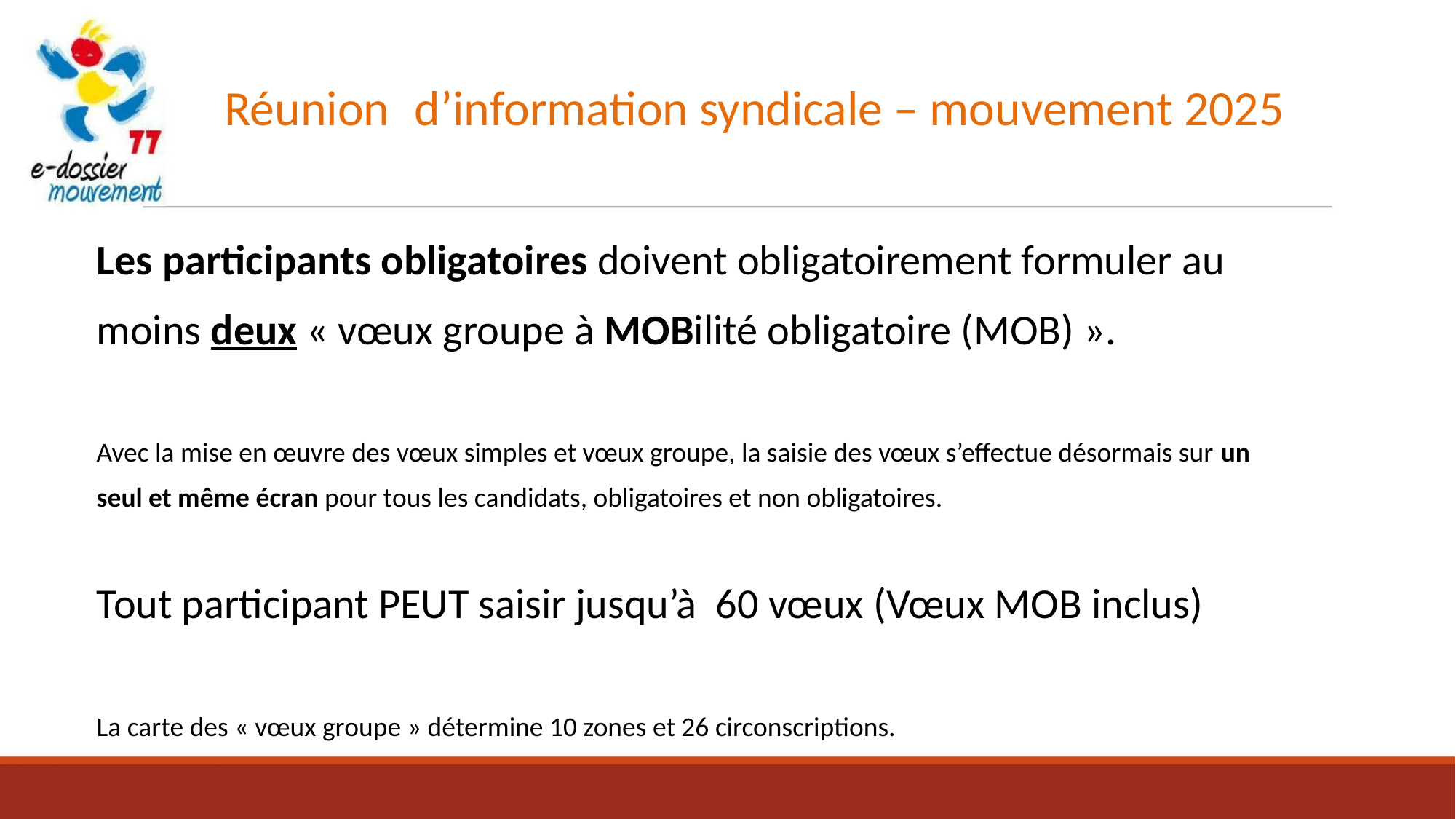

Réunion  d’information syndicale – mouvement 2025
Les participants obligatoires doivent obligatoirement formuler au moins deux « vœux groupe à MOBilité obligatoire (MOB) ».

Avec la mise en œuvre des vœux simples et vœux groupe, la saisie des vœux s’effectue désormais sur un seul et même écran pour tous les candidats, obligatoires et non obligatoires.

Tout participant PEUT saisir jusqu’à  60 vœux (Vœux MOB inclus)

La carte des « vœux groupe » détermine 10 zones et 26 circonscriptions.